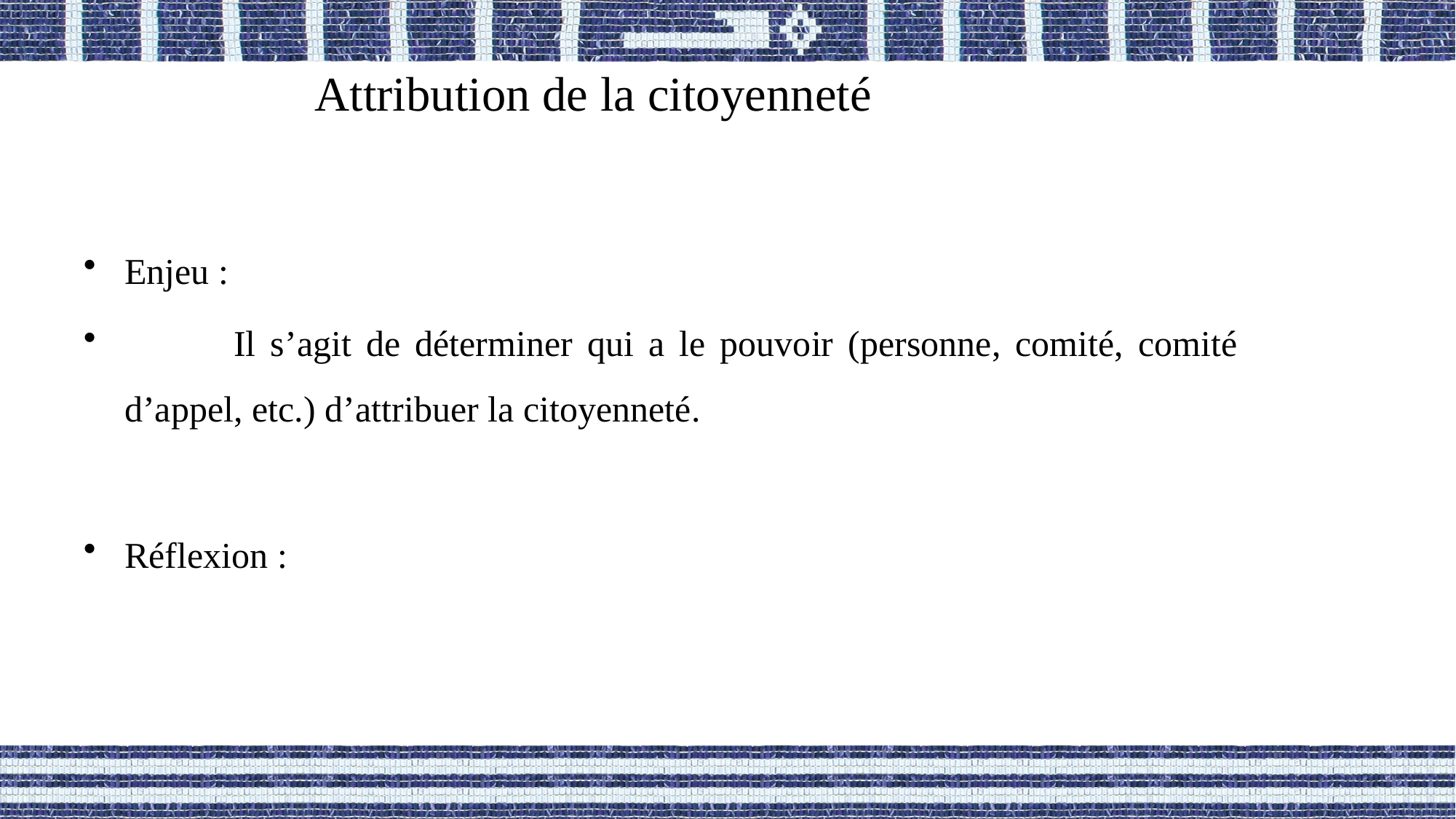

# Attribution de la citoyenneté
Enjeu :
	Il s’agit de déterminer qui a le pouvoir (personne, comité, comité  d’appel, etc.) d’attribuer la citoyenneté.

Réflexion :